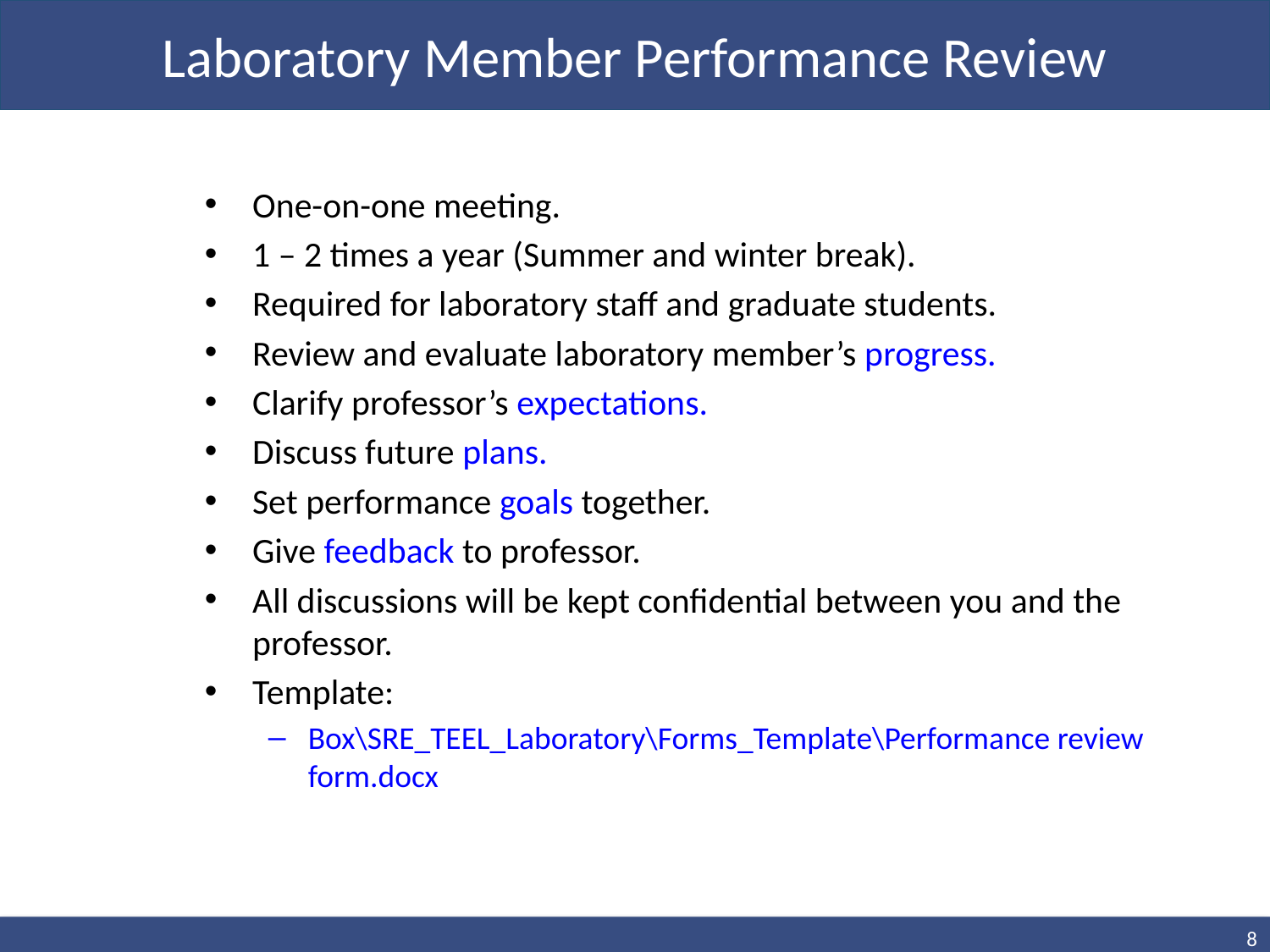

# Laboratory Member Performance Review
One-on-one meeting.
1 – 2 times a year (Summer and winter break).
Required for laboratory staff and graduate students.
Review and evaluate laboratory member’s progress.
Clarify professor’s expectations.
Discuss future plans.
Set performance goals together.
Give feedback to professor.
All discussions will be kept confidential between you and the professor.
Template:
Box\SRE_TEEL_Laboratory\Forms_Template\Performance review form.docx

8